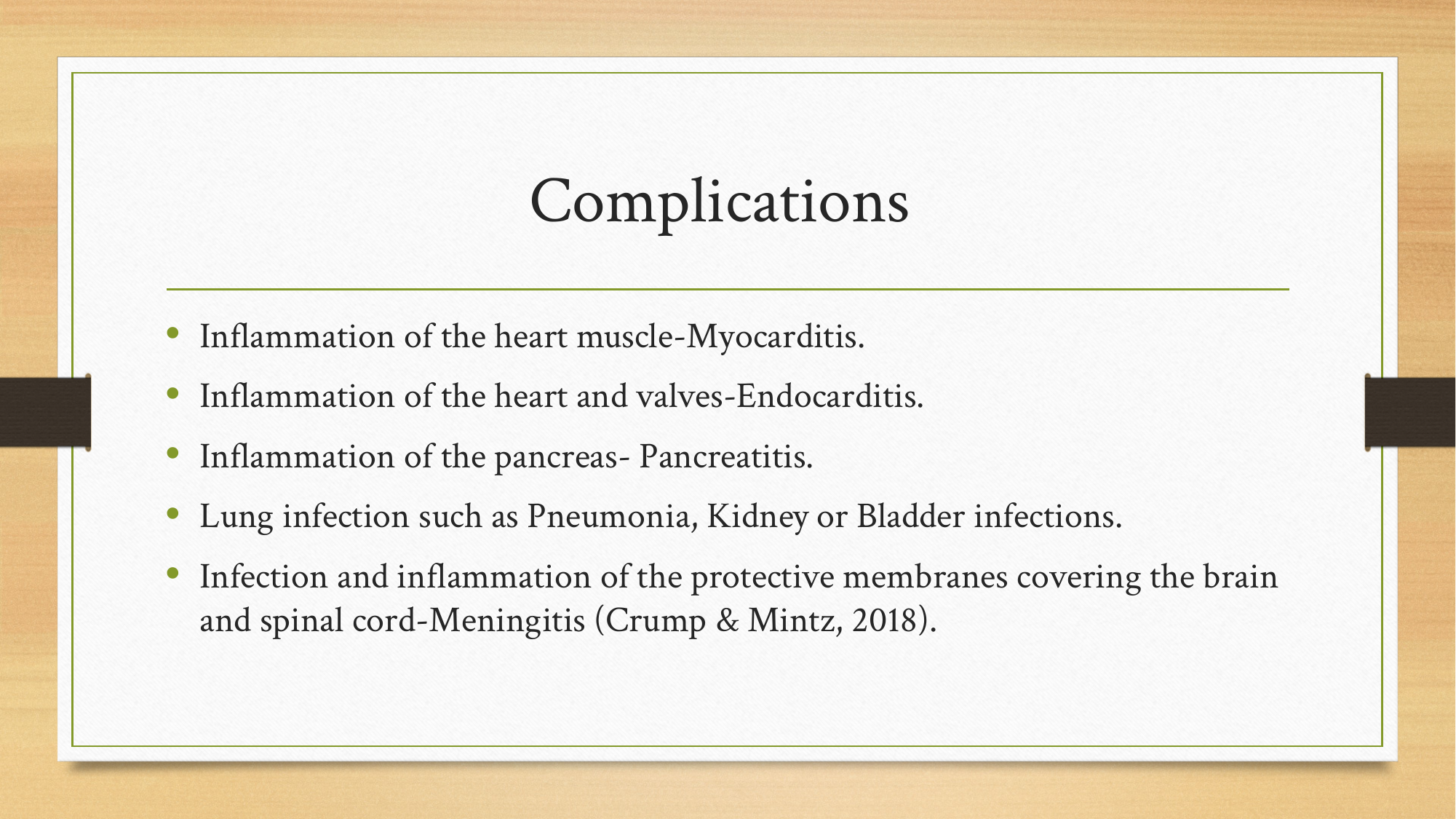

# Complications
Inflammation of the heart muscle-Myocarditis.
Inflammation of the heart and valves-Endocarditis.
Inflammation of the pancreas- Pancreatitis.
Lung infection such as Pneumonia, Kidney or Bladder infections.
Infection and inflammation of the protective membranes covering the brain and spinal cord-Meningitis (Crump & Mintz, 2018).